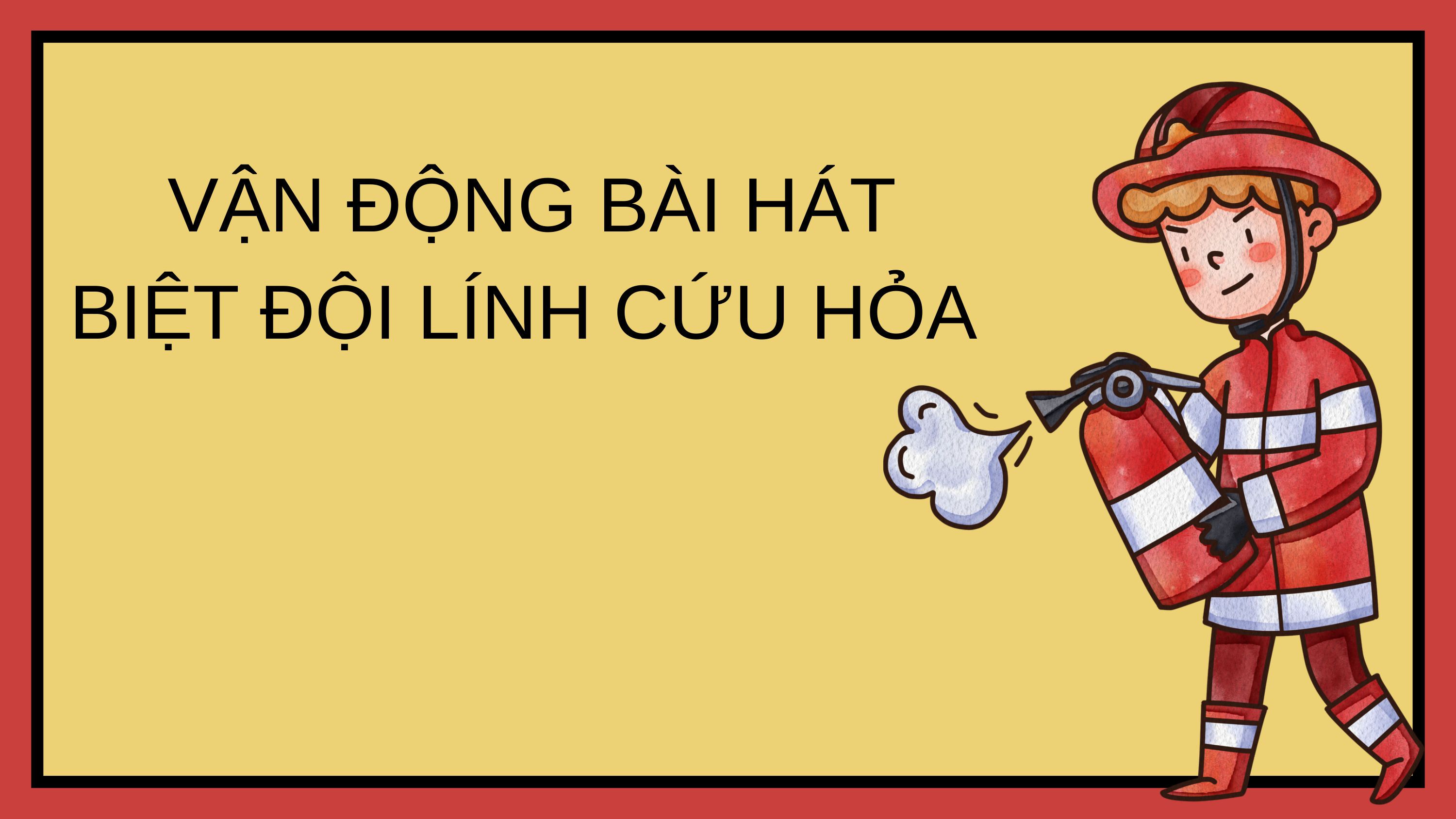

VẬN ĐỘNG BÀI HÁT
BIỆT ĐỘI LÍNH CỨU HỎA